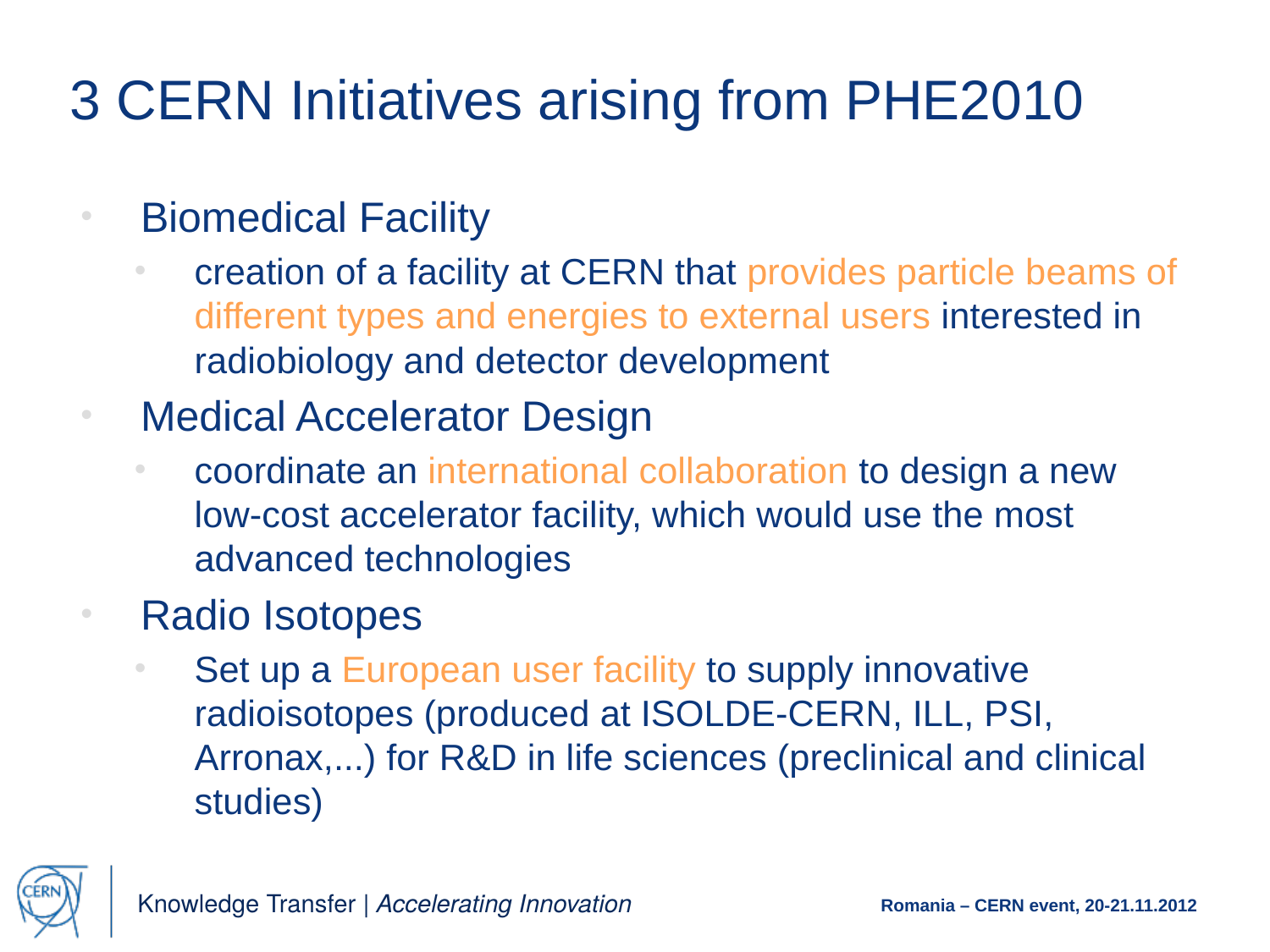

# 3 CERN Initiatives arising from PHE2010
Biomedical Facility
creation of a facility at CERN that provides particle beams of different types and energies to external users interested in radiobiology and detector development
Medical Accelerator Design
coordinate an international collaboration to design a new low-cost accelerator facility, which would use the most advanced technologies
Radio Isotopes
Set up a European user facility to supply innovative radioisotopes (produced at ISOLDE-CERN, ILL, PSI, Arronax,...) for R&D in life sciences (preclinical and clinical studies)